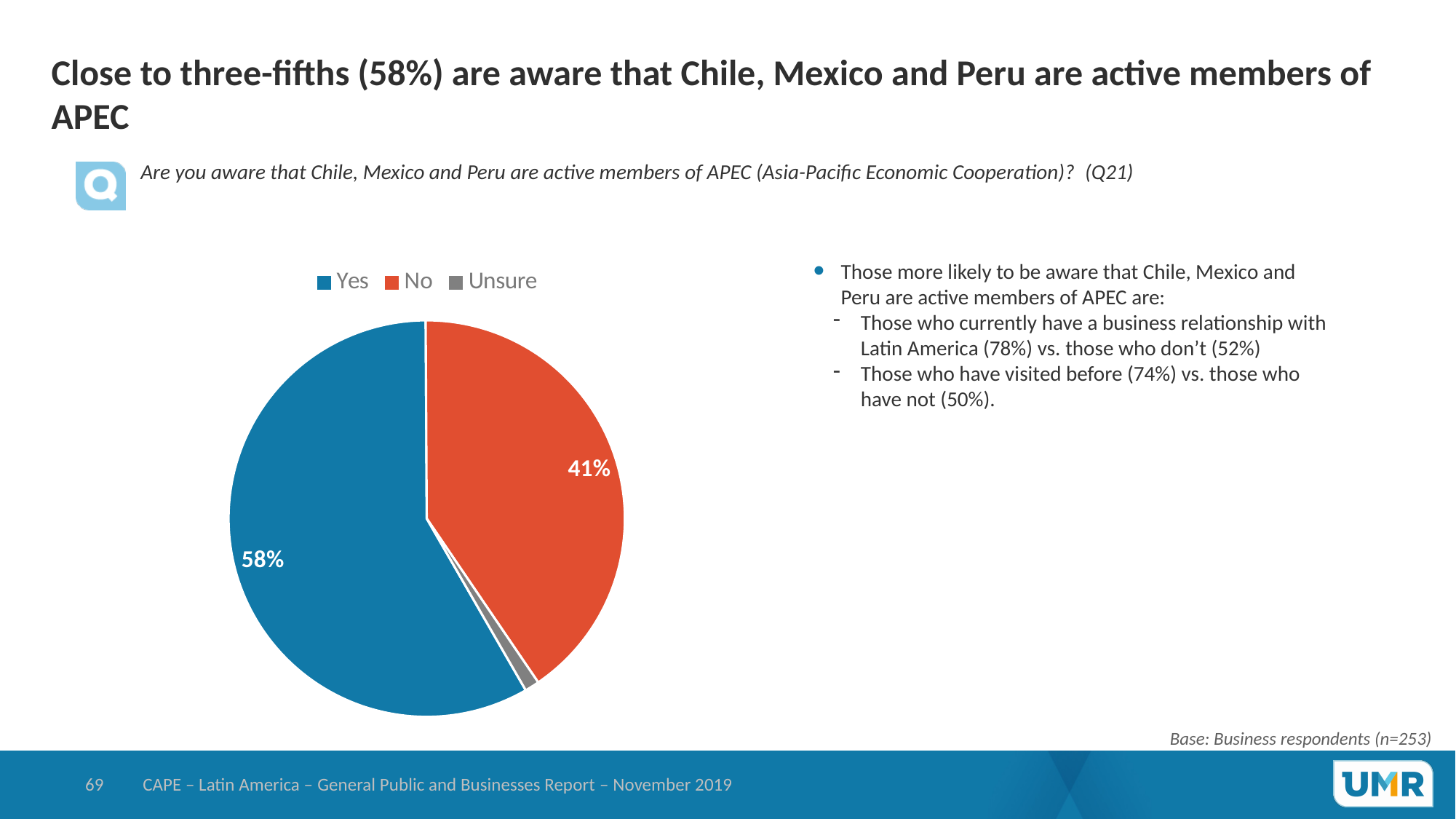

# Close to three-fifths (58%) are aware that Chile, Mexico and Peru are active members of APEC
Are you aware that Chile, Mexico and Peru are active members of APEC (Asia-Pacific Economic Cooperation)?  (Q21)

### Chart

| Category | Businesses |
|---|---|
| Yes | 0.582475828198 |
| No | 0.4056664642922 |
| Unsure | 0.01185770750988 |
Those more likely to be aware that Chile, Mexico and Peru are active members of APEC are:
Those who currently have a business relationship with Latin America (78%) vs. those who don’t (52%)
Those who have visited before (74%) vs. those who have not (50%).
Base: Business respondents (n=253)